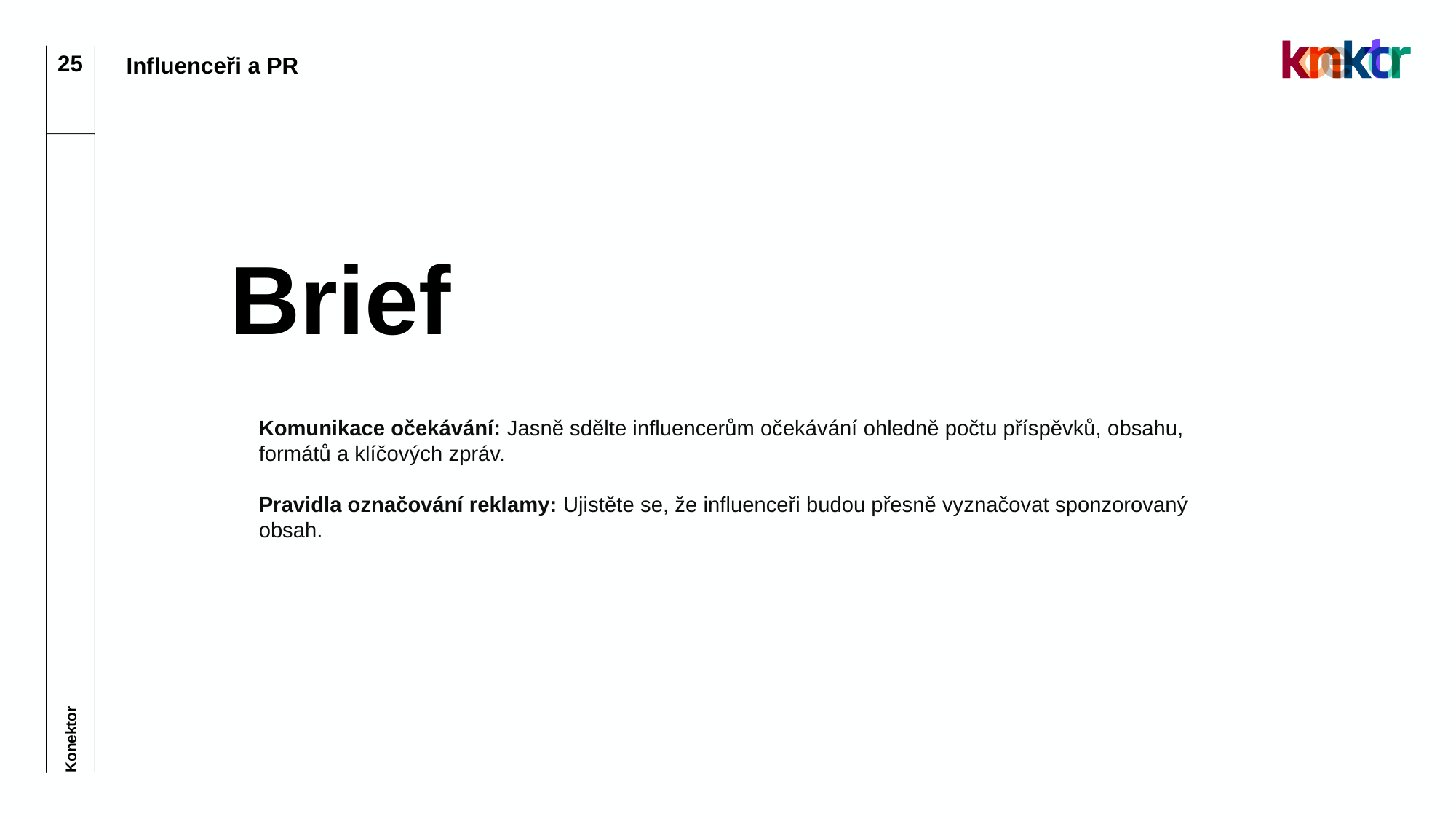

25
Influenceři a PR
# Brief
Komunikace očekávání: Jasně sdělte influencerům očekávání ohledně počtu příspěvků, obsahu, formátů a klíčových zpráv.

Pravidla označování reklamy: Ujistěte se, že influenceři budou přesně vyznačovat sponzorovaný obsah.